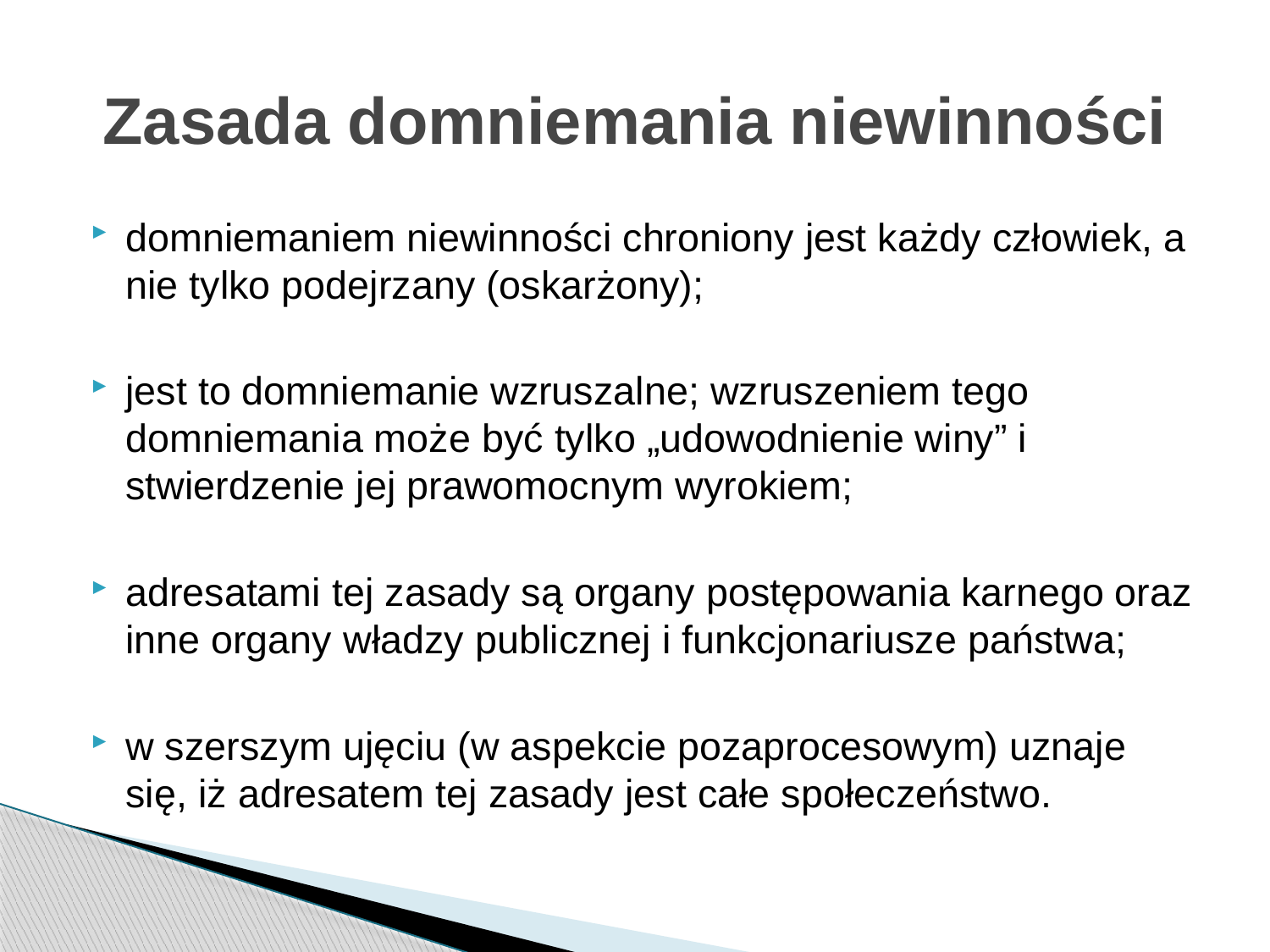

# Zasada domniemania niewinności
domniemaniem niewinności chroniony jest każdy człowiek, a nie tylko podejrzany (oskarżony);

jest to domniemanie wzruszalne; wzruszeniem tego domniemania może być tylko „udowodnienie winy” i stwierdzenie jej prawomocnym wyrokiem;

adresatami tej zasady są organy postępowania karnego oraz inne organy władzy publicznej i funkcjonariusze państwa;

w szerszym ujęciu (w aspekcie pozaprocesowym) uznaje się, iż adresatem tej zasady jest całe społeczeństwo.